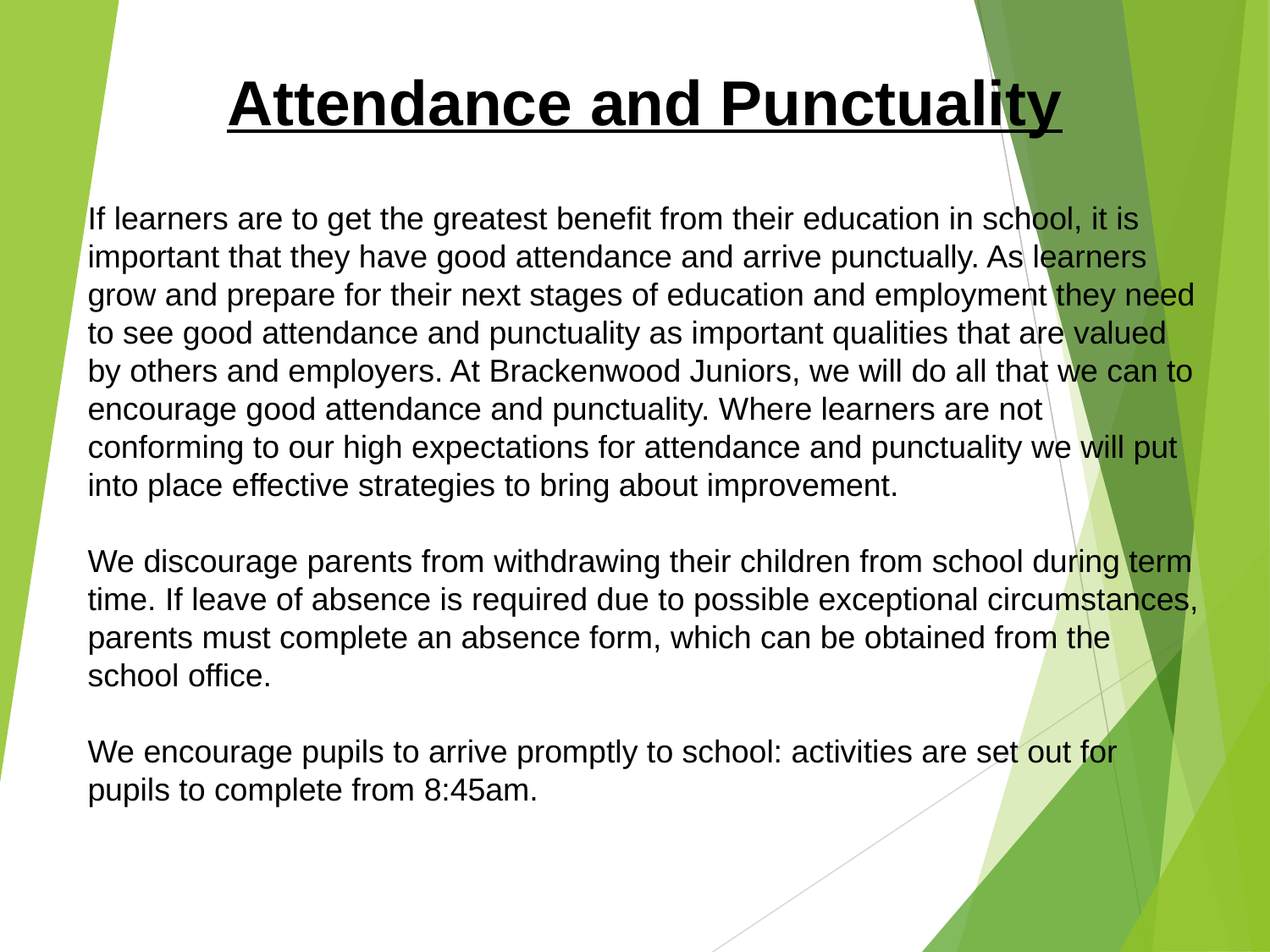

Attendance and Punctuality

If learners are to get the greatest benefit from their education in school, it is important that they have good attendance and arrive punctually. As learners grow and prepare for their next stages of education and employment they need to see good attendance and punctuality as important qualities that are valued by others and employers. At Brackenwood Juniors, we will do all that we can to encourage good attendance and punctuality. Where learners are not conforming to our high expectations for attendance and punctuality we will put into place effective strategies to bring about improvement.

We discourage parents from withdrawing their children from school during term time. If leave of absence is required due to possible exceptional circumstances, parents must complete an absence form, which can be obtained from the school office.

We encourage pupils to arrive promptly to school: activities are set out for pupils to complete from 8:45am.